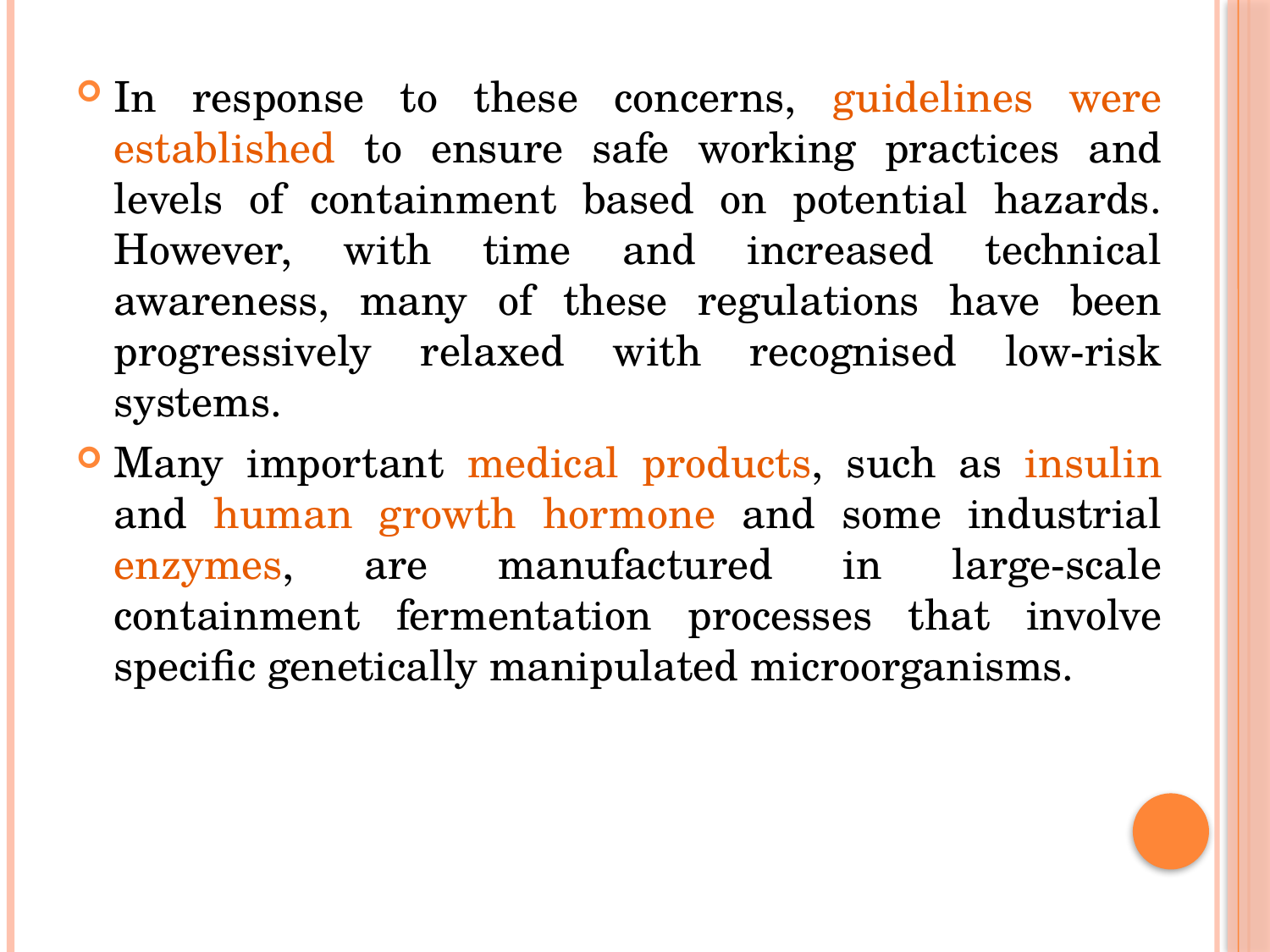

#
In response to these concerns, guidelines were established to ensure safe working practices and levels of containment based on potential hazards. However, with time and increased technical awareness, many of these regulations have been progressively relaxed with recognised low-risk systems.
Many important medical products, such as insulin and human growth hormone and some industrial enzymes, are manufactured in large-scale containment fermentation processes that involve speciﬁc genetically manipulated microorganisms.